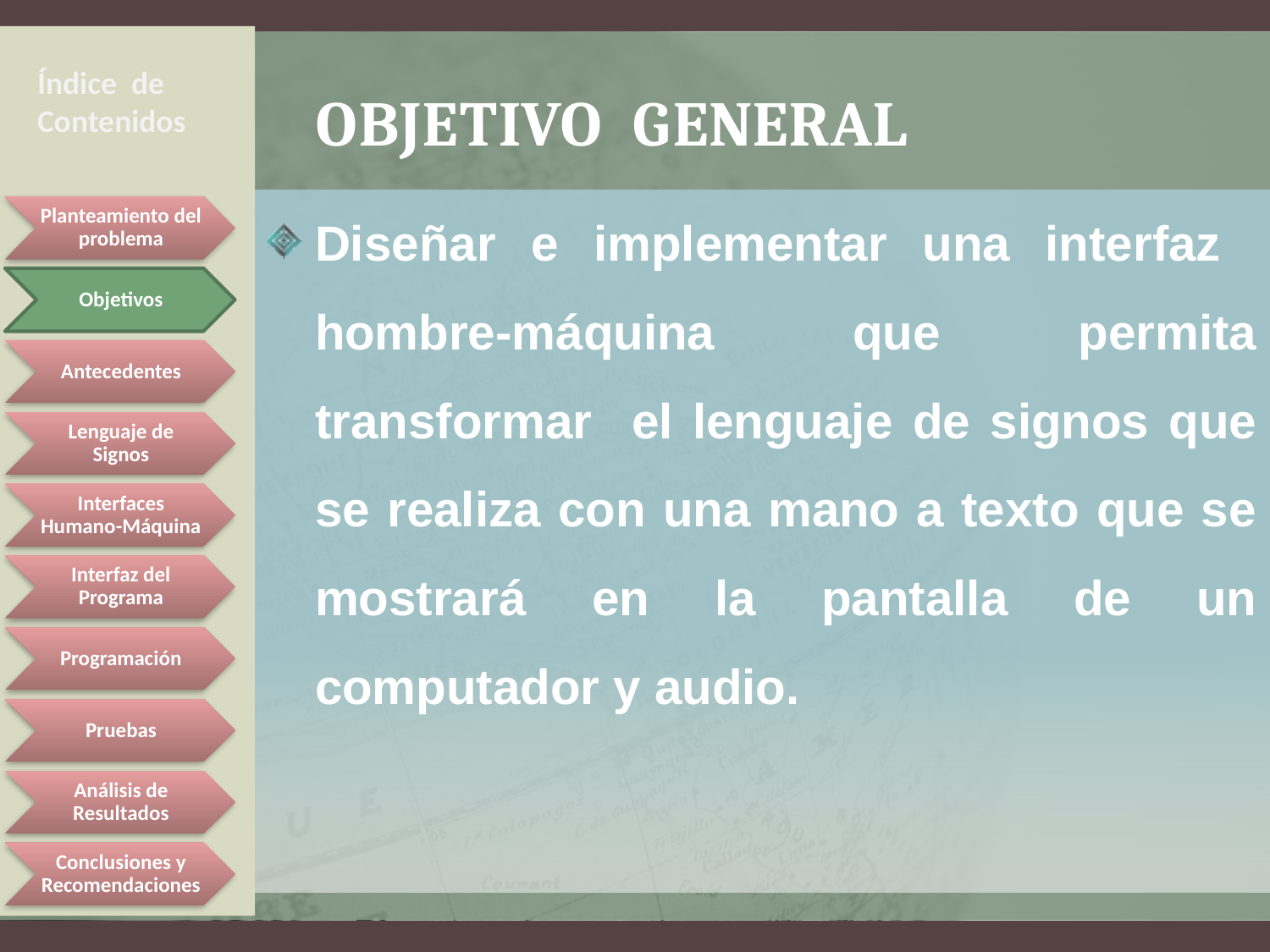

# Objetivo  general

Índice  de Contenidos
Diseñar e implementar una interfaz  hombre-máquina que permita transformar  el lenguaje de signos que se realiza con una mano a texto que se mostrará en la pantalla de un computador y audio.
Planteamiento del problema
Objetivos
Antecedentes
Lenguaje de Signos
Interfaces Humano-Máquina
Interfaz del Programa
Programación
Pruebas
Análisis de Resultados
Conclusiones y Recomendaciones